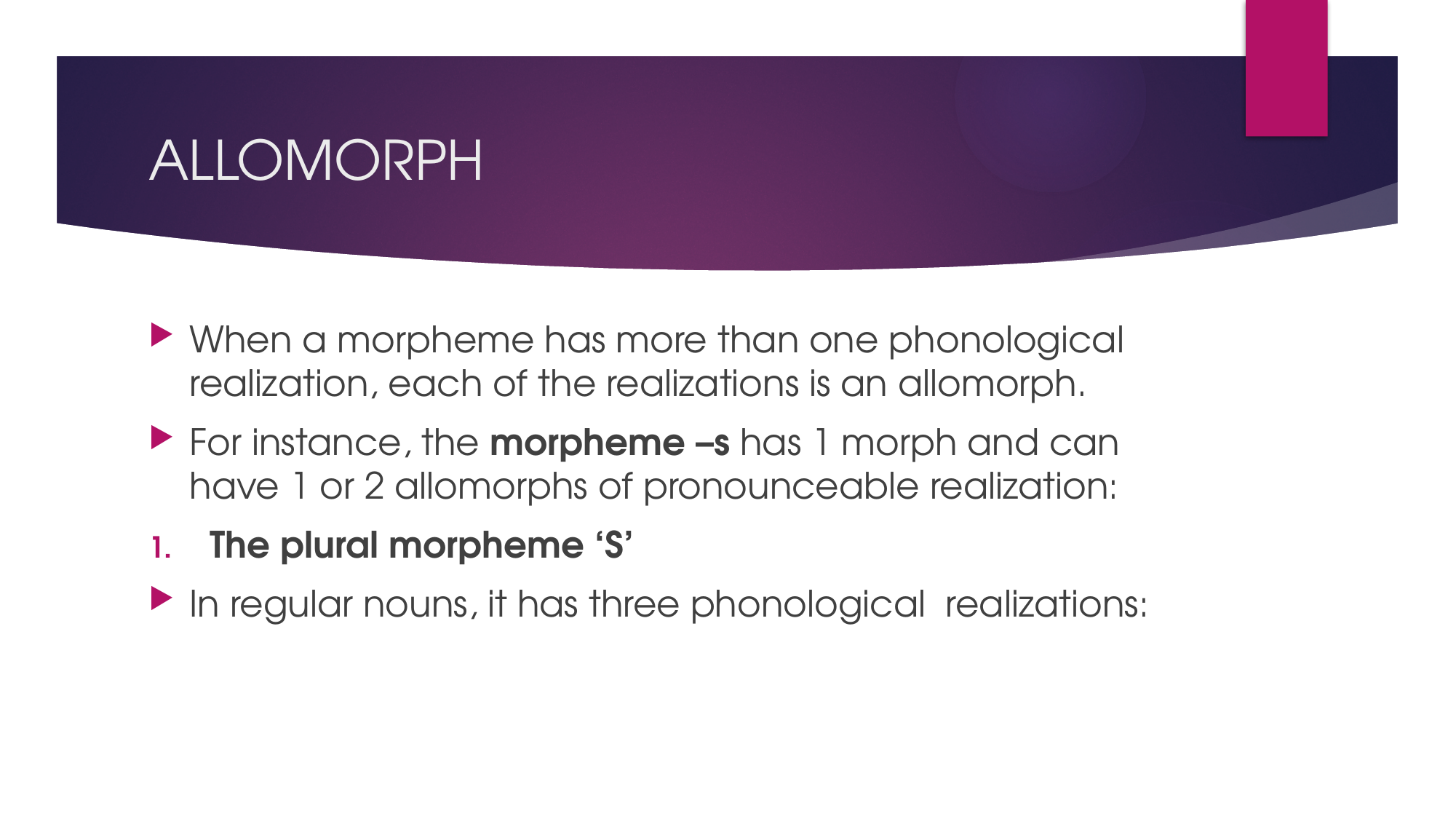

# ALLOMORPH
When a morpheme has more than one phonological realization, each of the realizations is an allomorph.
For instance, the morpheme –s has 1 morph and can have 1 or 2 allomorphs of pronounceable realization:
The plural morpheme ‘S’
In regular nouns, it has three phonological  realizations: